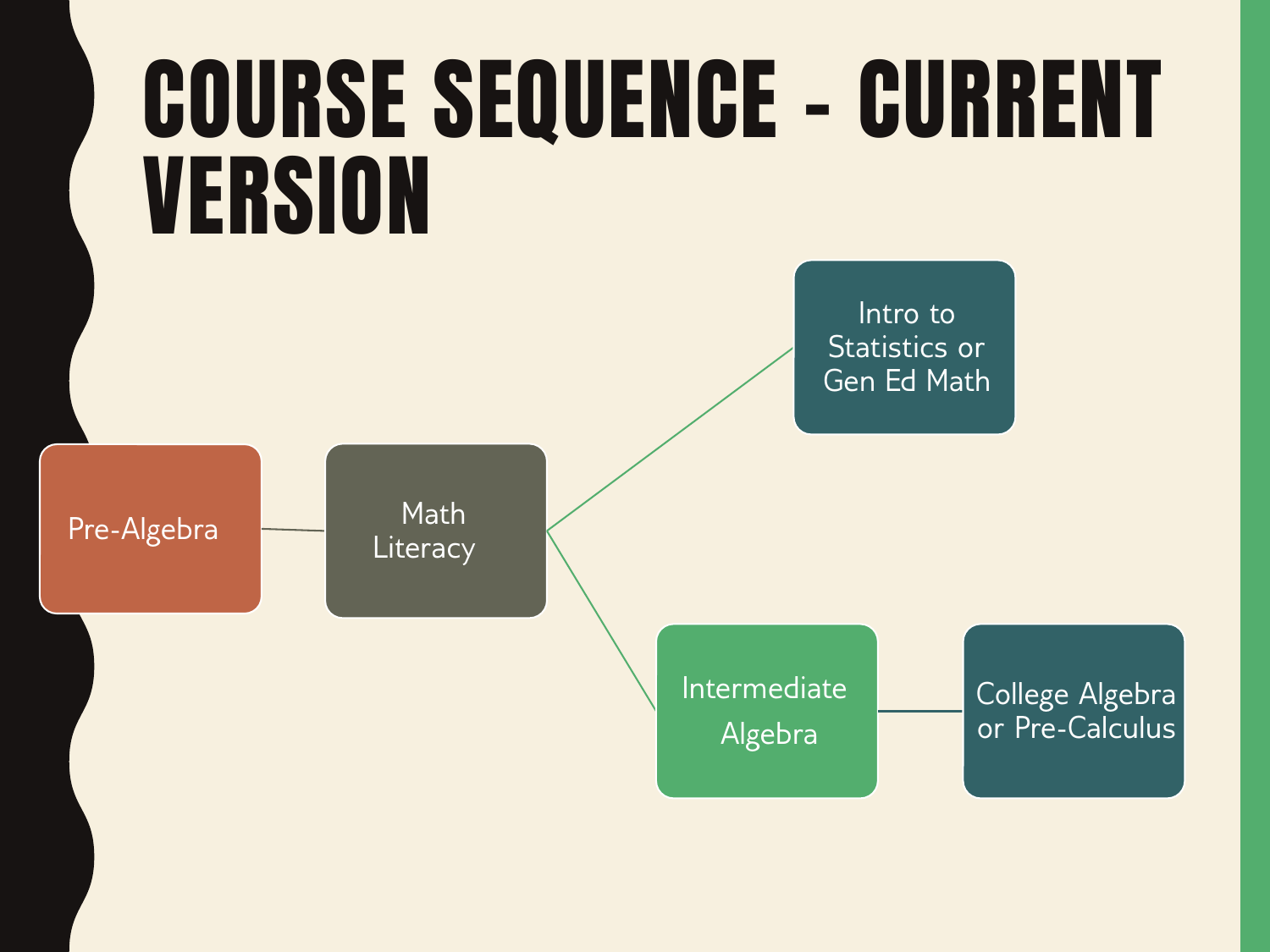

# Course Sequence – Current Version
Pre-Algebra

Math
Literacy

Intro to Statistics or Gen Ed Math

Intermediate
Algebra

College Algebra or Pre-Calculus